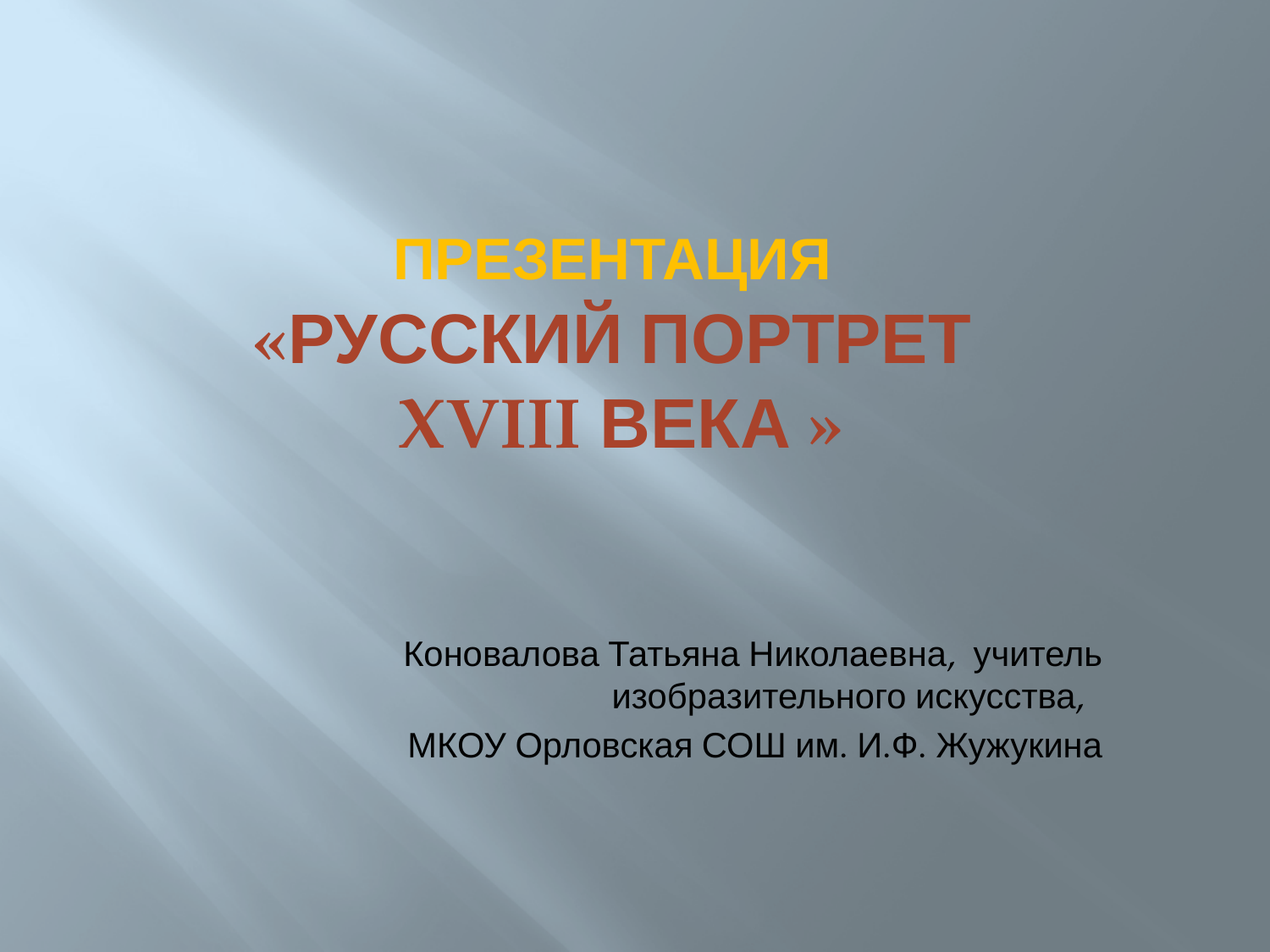

# Презентация «Русский портрет XVIII века »
Коновалова Татьяна Николаевна,  учитель изобразительного искусства,
МКОУ Орловская СОШ им. И.Ф. Жужукина